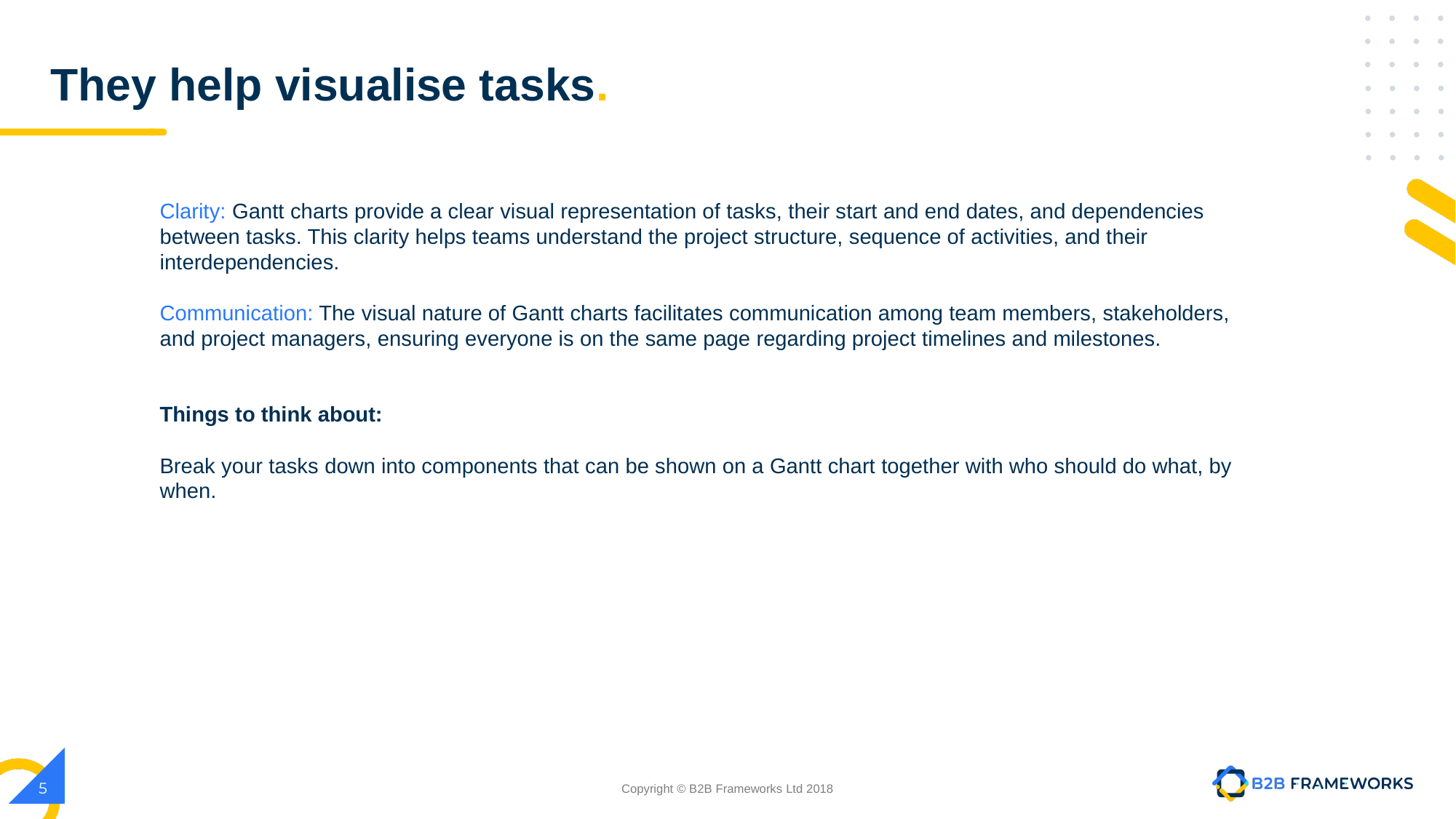

# They help visualise tasks.
Clarity: Gantt charts provide a clear visual representation of tasks, their start and end dates, and dependencies between tasks. This clarity helps teams understand the project structure, sequence of activities, and their interdependencies.

Communication: The visual nature of Gantt charts facilitates communication among team members, stakeholders, and project managers, ensuring everyone is on the same page regarding project timelines and milestones.

Things to think about:

Break your tasks down into components that can be shown on a Gantt chart together with who should do what, by when.
5
Copyright © B2B Frameworks Ltd 2018